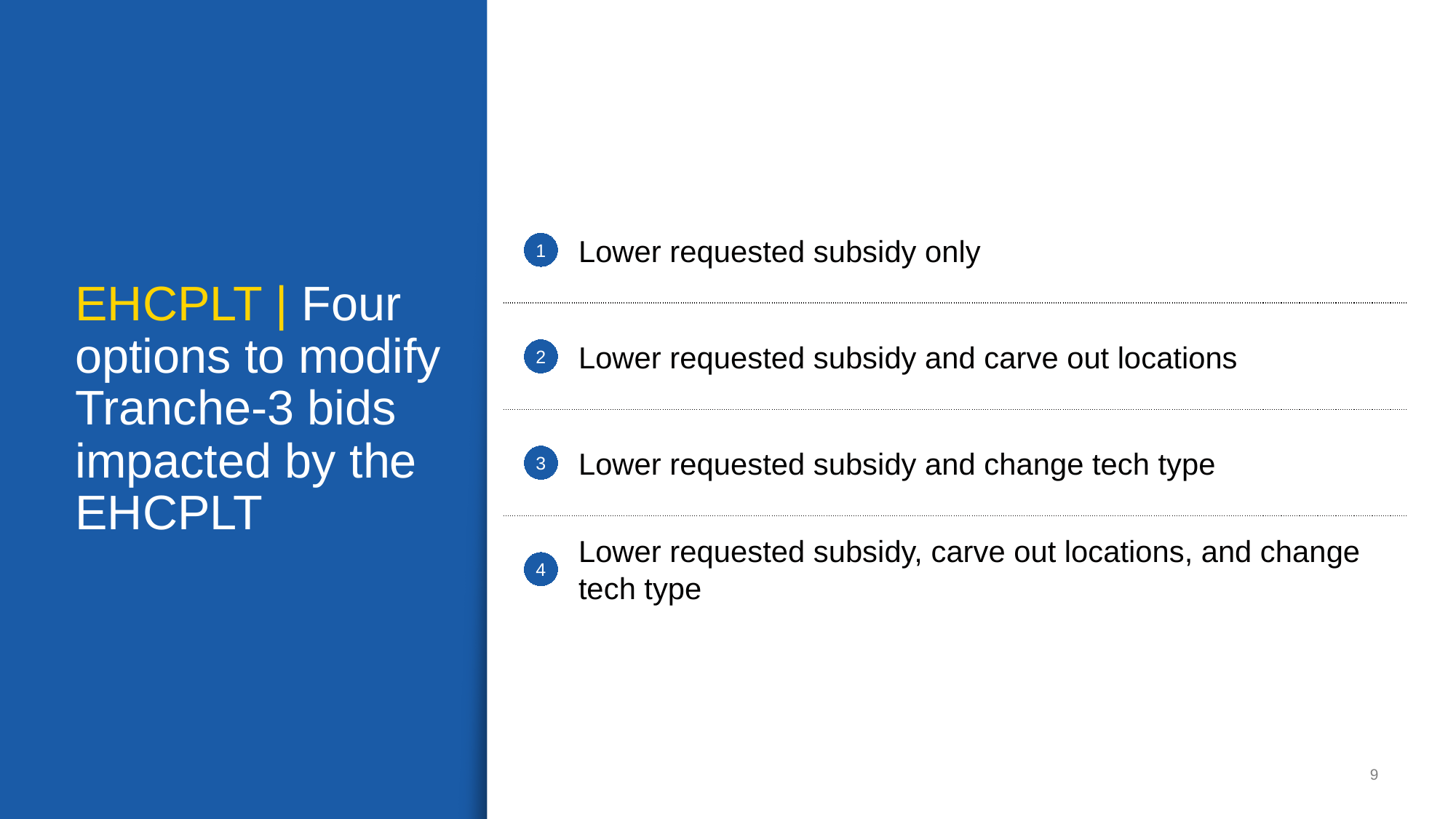

|  | Lower requested subsidy only |
| --- | --- |
|  | Lower requested subsidy and carve out locations |
|  | Lower requested subsidy and change tech type |
|  | Lower requested subsidy, carve out locations, and change tech type |
1
# EHCPLT | Four options to modify Tranche-3 bids impacted by the EHCPLT
2
3
4